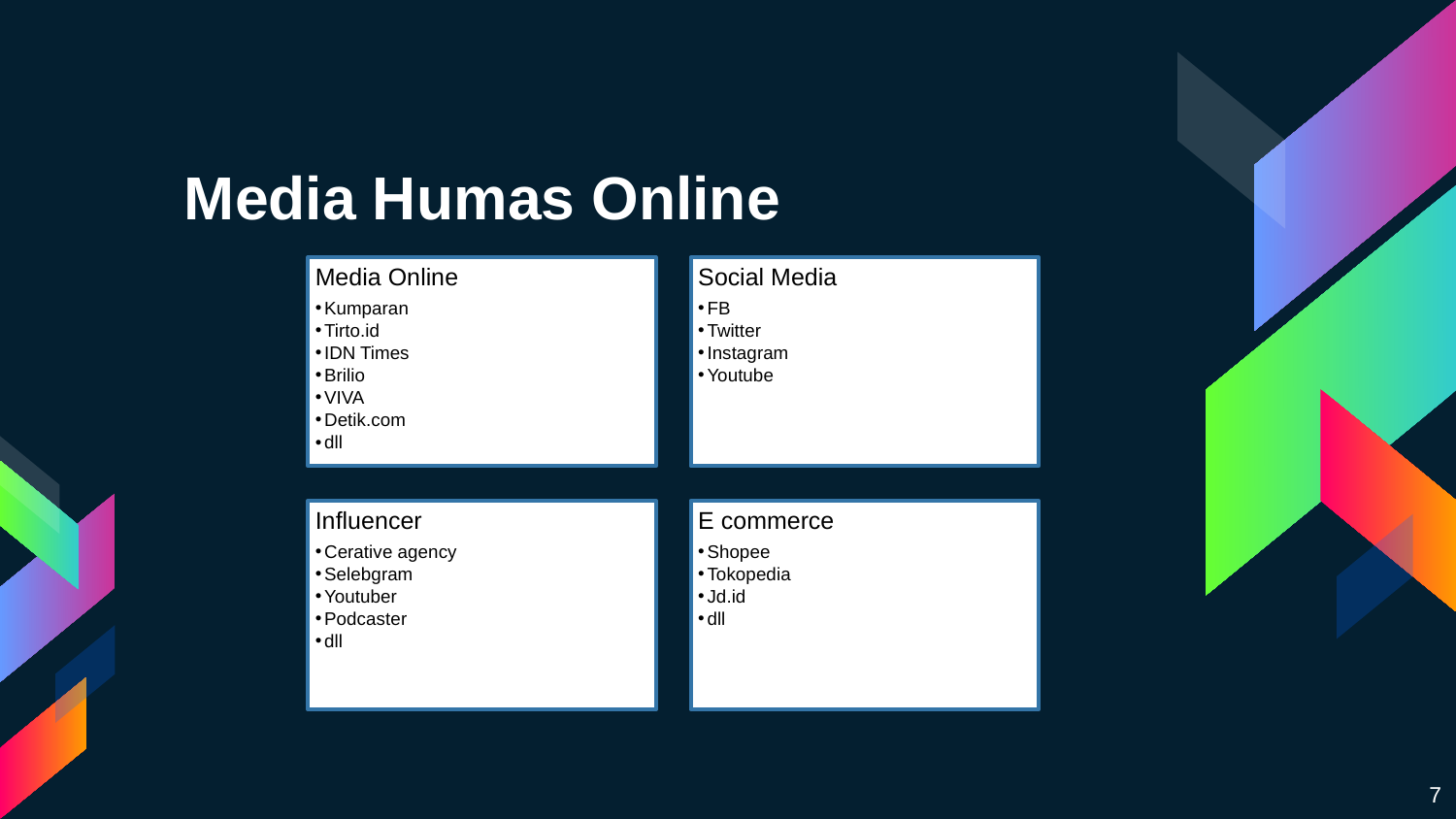

# Media Humas Online
Media Online
Kumparan
Tirto.id
IDN Times
Brilio
VIVA
Detik.com
dll
Social Media
FB
Twitter
Instagram
Youtube
Influencer
Cerative agency
Selebgram
Youtuber
Podcaster
dll
E commerce
Shopee
Tokopedia
Jd.id
dll
7